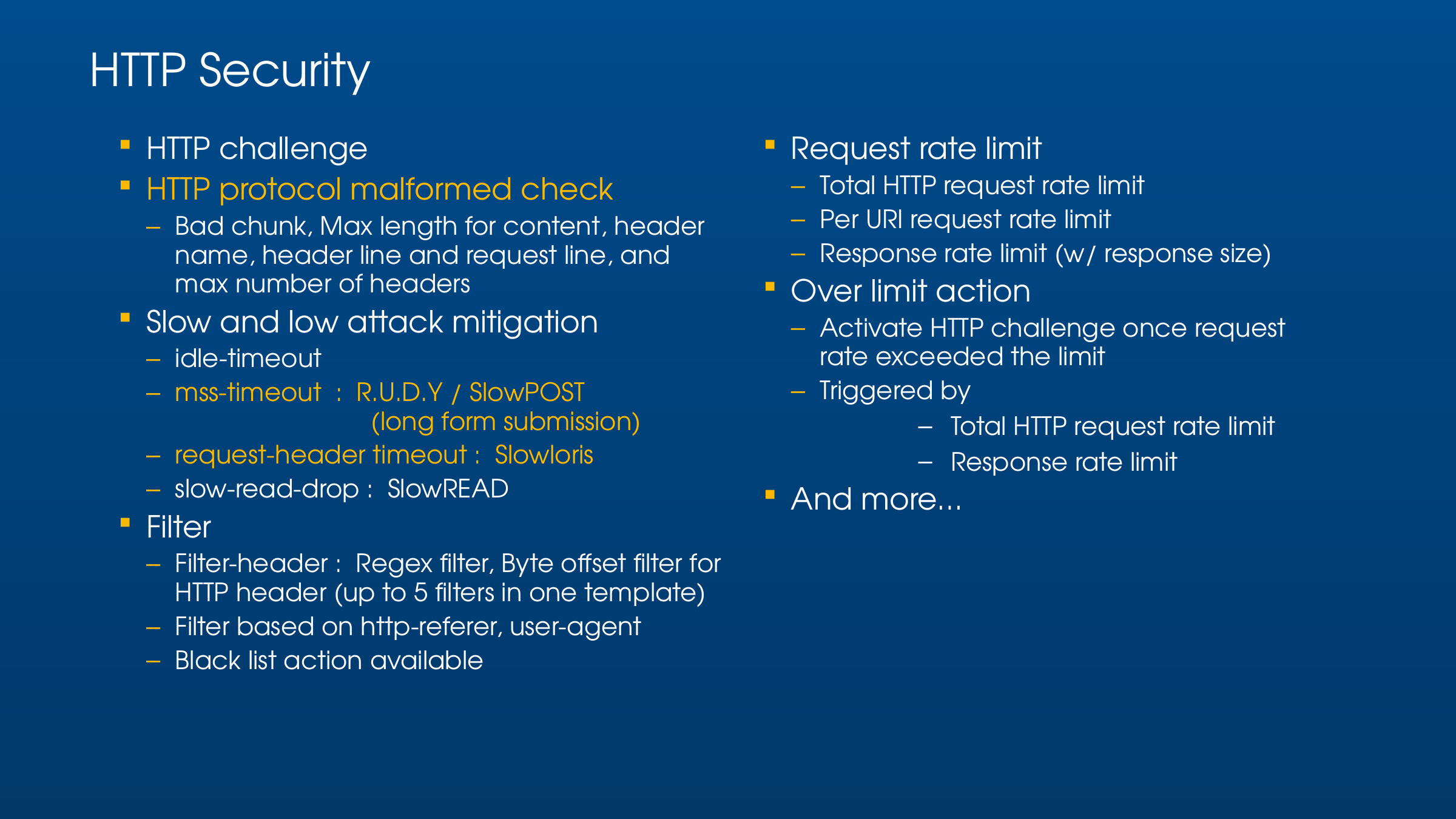

# HTTP Security
HTTP challenge
HTTP protocol malformed check
Bad chunk, Max length for content, header name, header line and request line, and max number of headers
Slow and low attack mitigation
idle-timeout
mss-timeout  :  R.U.D.Y / SlowPOST
		  (long form submission)
request-header timeout :  Slowloris
slow-read-drop :  SlowREAD
Filter
Filter-header :  Regex filter, Byte offset filter for HTTP header (up to 5 filters in one template)
Filter based on http-referer, user-agent
Black list action available

Request rate limit
Total HTTP request rate limit
Per URI request rate limit
Response rate limit (w/ response size)
Over limit action
Activate HTTP challenge once request rate exceeded the limit
Triggered by
Total HTTP request rate limit
Response rate limit
And more…